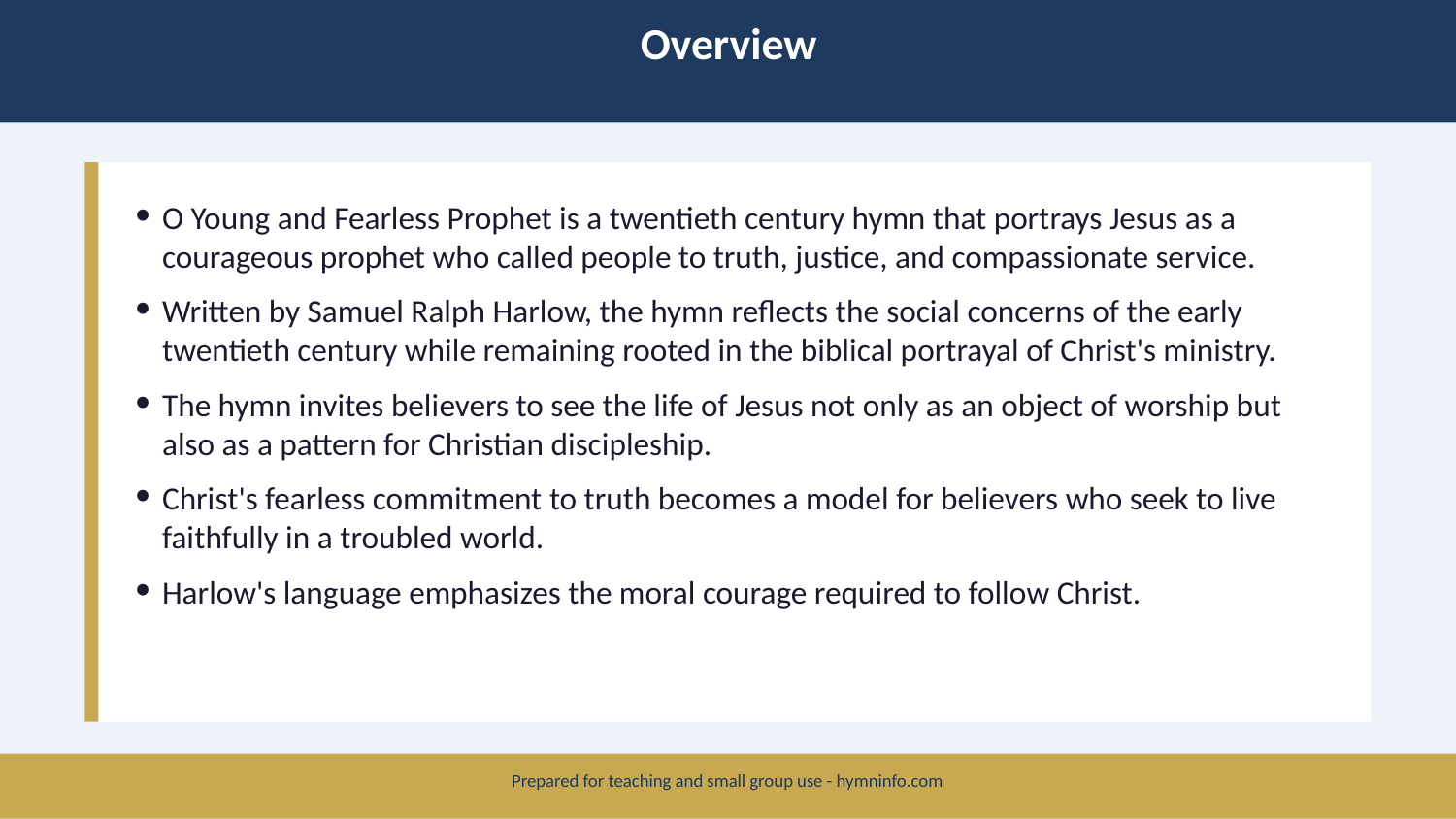

Overview

O Young and Fearless Prophet is a twentieth century hymn that portrays Jesus as a courageous prophet who called people to truth, justice, and compassionate service.
Written by Samuel Ralph Harlow, the hymn reflects the social concerns of the early twentieth century while remaining rooted in the biblical portrayal of Christ's ministry.
The hymn invites believers to see the life of Jesus not only as an object of worship but also as a pattern for Christian discipleship.
Christ's fearless commitment to truth becomes a model for believers who seek to live faithfully in a troubled world.
Harlow's language emphasizes the moral courage required to follow Christ.

Prepared for teaching and small group use - hymninfo.com